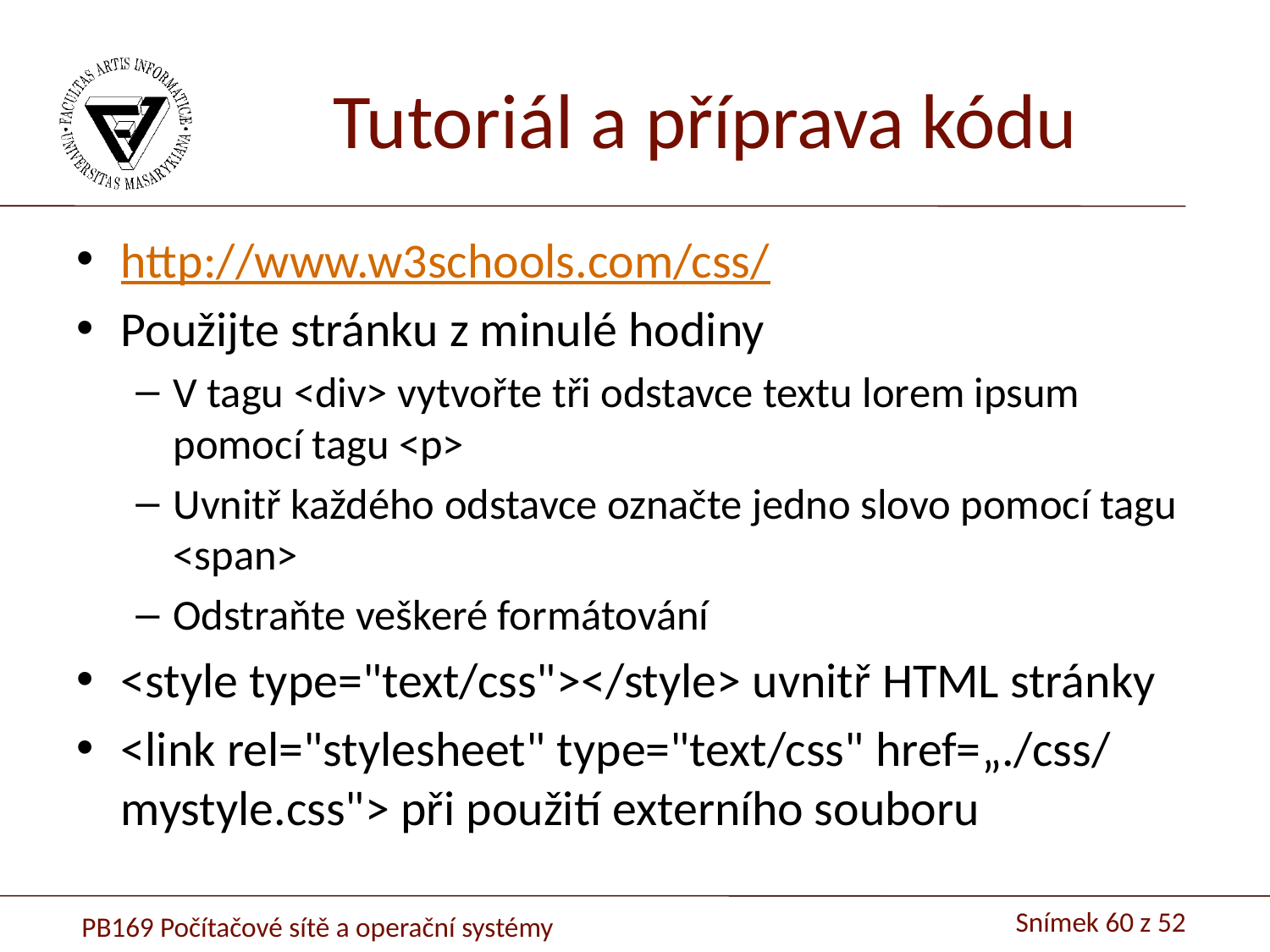

# Tutoriál a příprava kódu
http://www.w3schools.com/css/
Použijte stránku z minulé hodiny
V tagu <div> vytvořte tři odstavce textu lorem ipsum pomocí tagu <p>
Uvnitř každého odstavce označte jedno slovo pomocí tagu <span>
Odstraňte veškeré formátování
<style type="text/css"></style> uvnitř HTML stránky
<link rel="stylesheet" type="text/css" href=„./css/mystyle.css"> při použití externího souboru